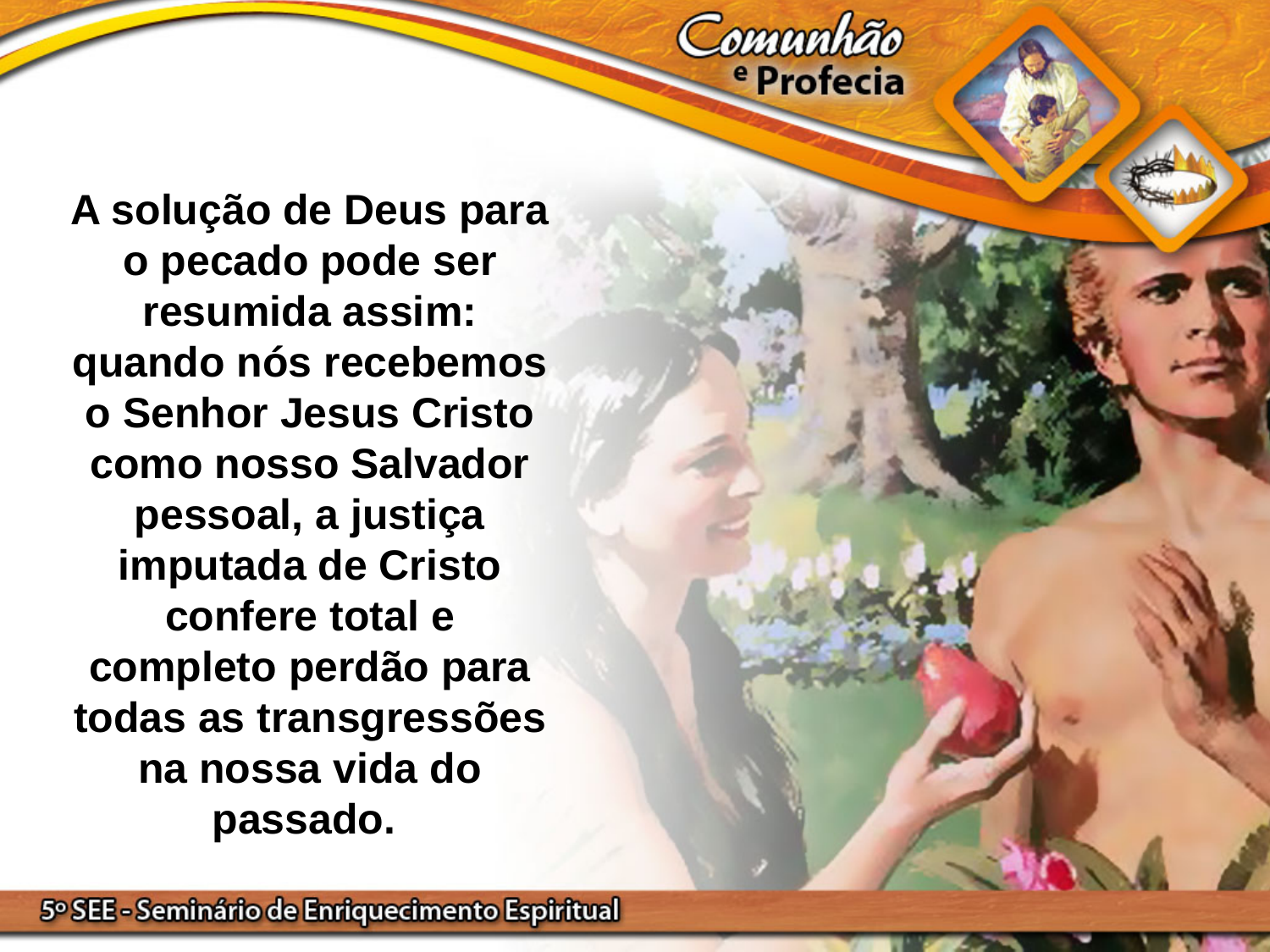

A solução de Deus para o pecado pode ser resumida assim: quando nós recebemos o Senhor Jesus Cristo como nosso Salvador pessoal, a justiça imputada de Cristo confere total e completo perdão para todas as transgressões na nossa vida do passado.